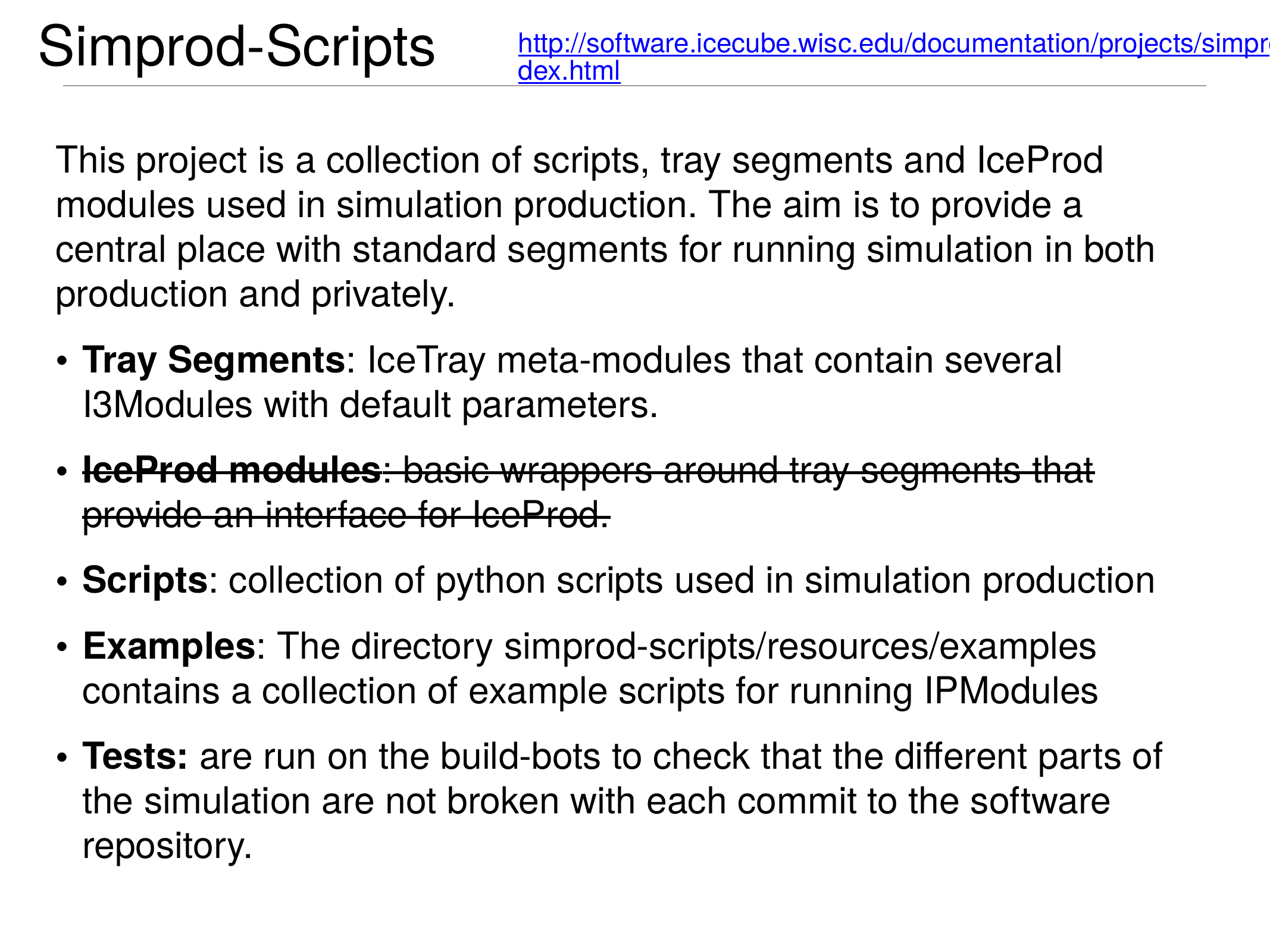

http://software.icecube.wisc.edu/documentation/projects/simprod_scripts/index.html
# Simprod-Scripts
This project is a collection of scripts, tray segments and IceProd modules used in simulation production. The aim is to provide a central place with standard segments for running simulation in both production and privately.
Tray Segments: IceTray meta-modules that contain several I3Modules with default parameters.
IceProd modules: basic wrappers around tray segments that provide an interface for IceProd.
Scripts: collection of python scripts used in simulation production
Examples: The directory simprod-scripts/resources/examples contains a collection of example scripts for running IPModules
Tests: are run on the build-bots to check that the different parts of the simulation are not broken with each commit to the software repository.
32